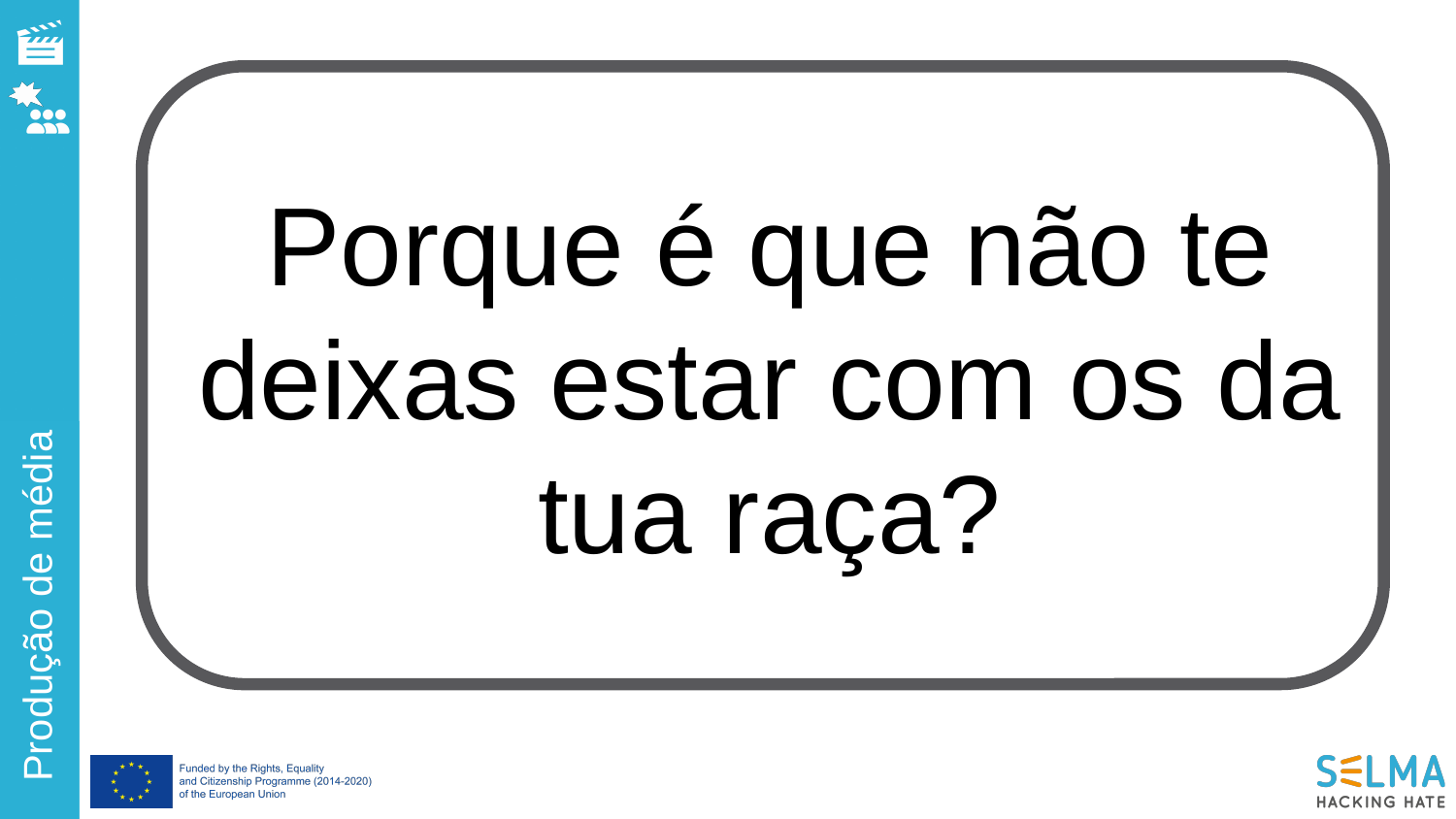

Porque é que não te deixas estar com os da tua raça?